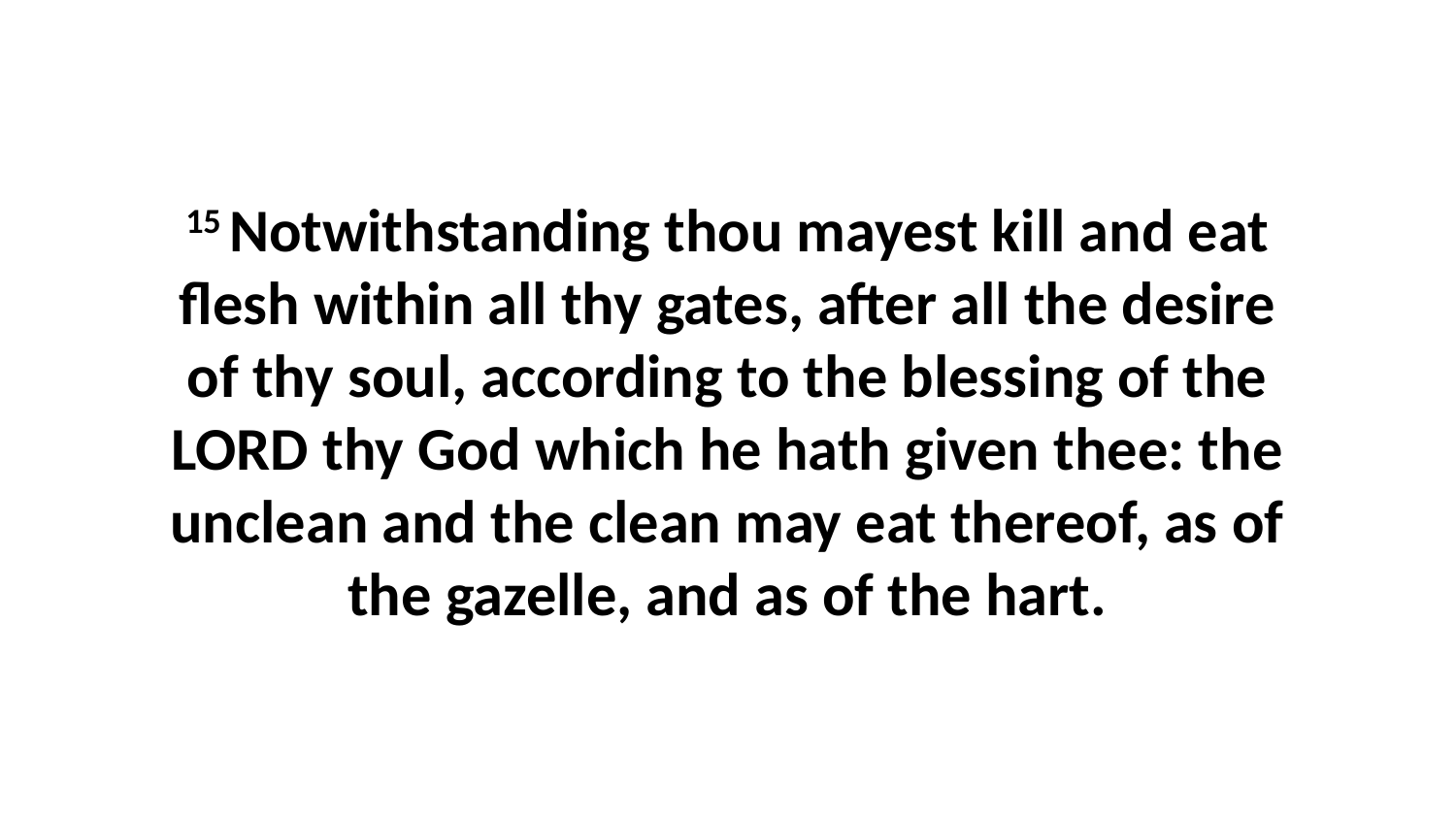

15 Notwithstanding thou mayest kill and eat flesh within all thy gates, after all the desire of thy soul, according to the blessing of the LORD thy God which he hath given thee: the unclean and the clean may eat thereof, as of the gazelle, and as of the hart.